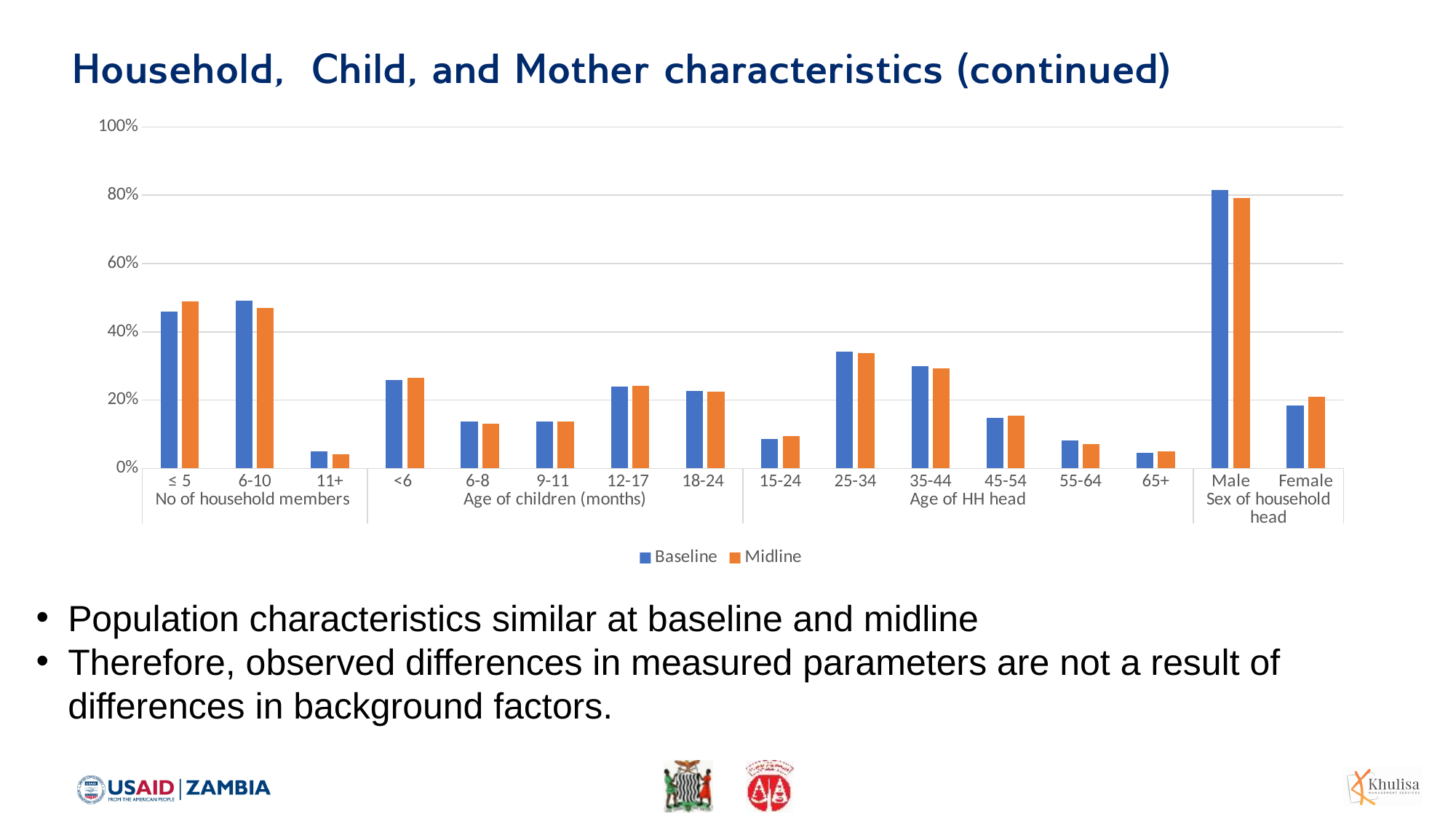

# Household,  Child, and Mother characteristics (continued)

### Chart

| Category | Baseline | Midline |
|---|---|---|
| ≤ 5 | 0.459 | 0.489 |
| 6-10 | 0.491 | 0.4704 |
| 11+ | 0.049 | 0.041 |
| <6  | 0.259 | 0.266 |
| 6-8  | 0.137 | 0.131 |
| 9-11  | 0.138 | 0.138 |
| 12-17  | 0.24 | 0.241 |
| 18-24  | 0.227 | 0.224 |
| 15-24 | 0.085 | 0.094 |
| 25-34 | 0.341 | 0.338 |
| 35-44 | 0.299 | 0.293 |
| 45-54 | 0.148 | 0.154 |
| 55-64 | 0.082 | 0.071 |
| 65+ | 0.046 | 0.049 |
| Male | 0.815 | 0.791 |
| Female | 0.185 | 0.209 |
Population characteristics similar at baseline and midline
Therefore, observed differences in measured parameters are not a result of differences in background factors.